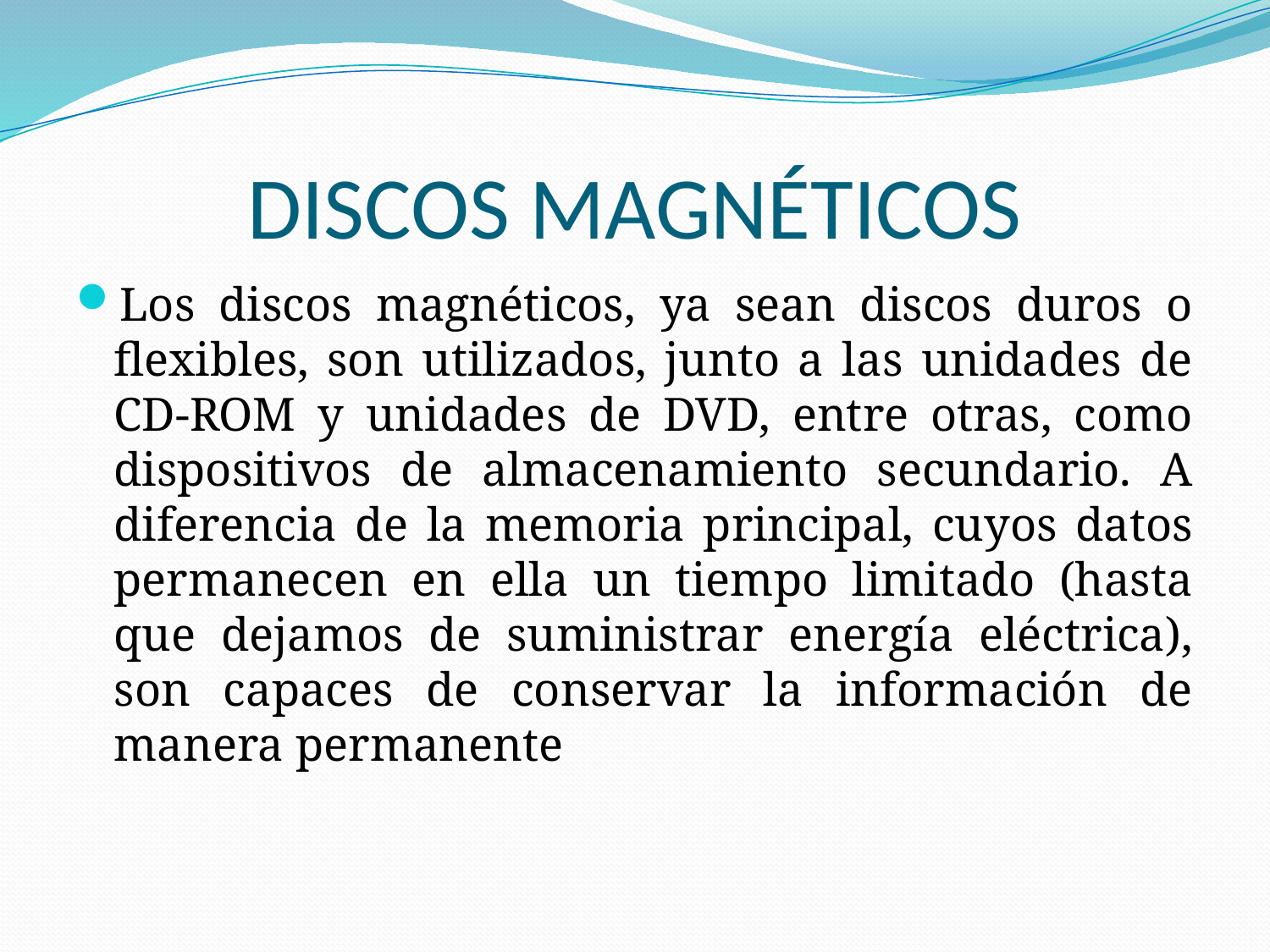

# DISCOS MAGNÉTICOS
Los discos magnéticos, ya sean discos duros o flexibles, son utilizados, junto a las unidades de CD-ROM y unidades de DVD, entre otras, como dispositivos de almacenamiento secundario. A diferencia de la memoria principal, cuyos datos permanecen en ella un tiempo limitado (hasta que dejamos de suministrar energía eléctrica), son capaces de conservar la información de manera permanente